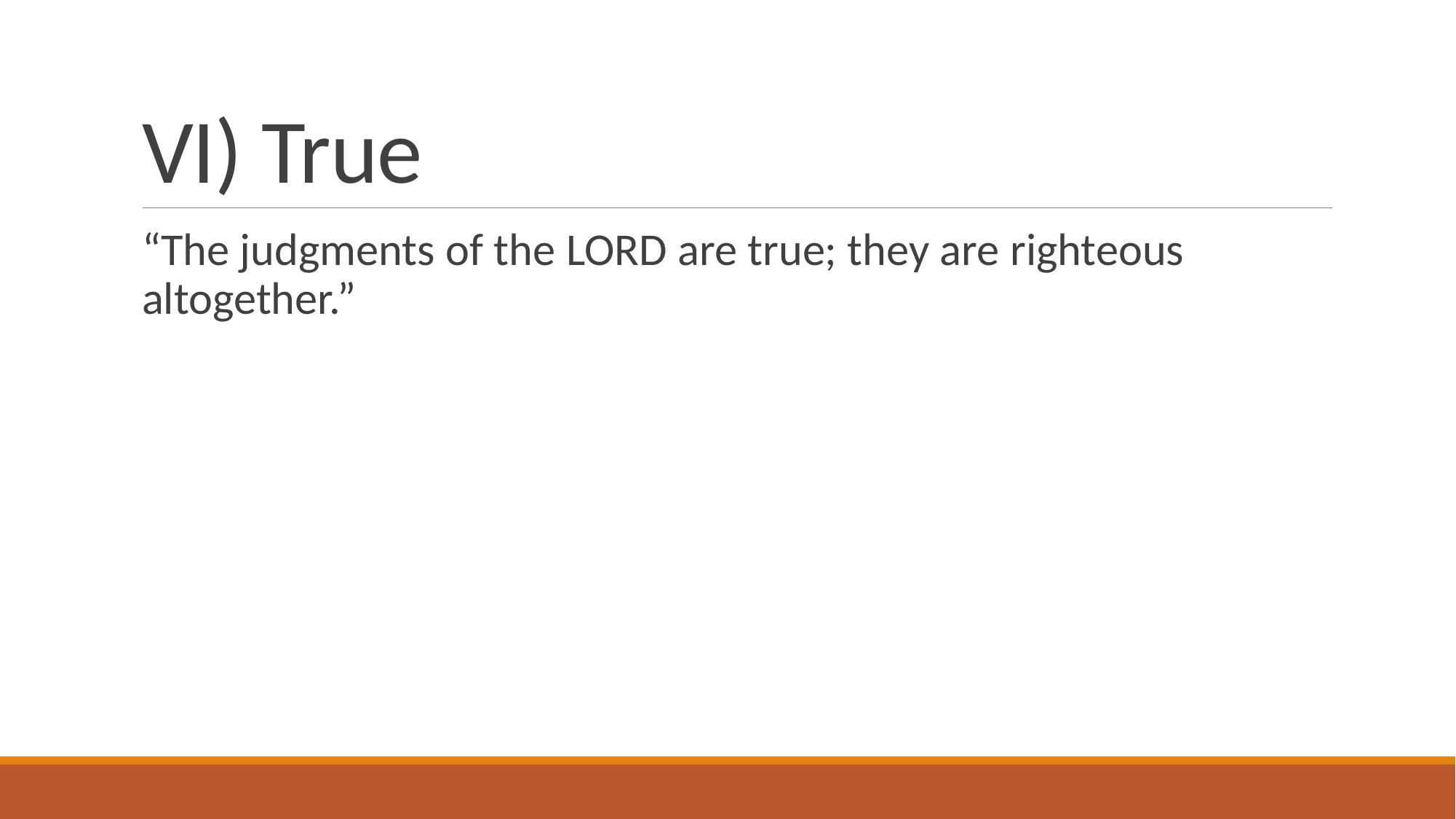

# VI) True
“The judgments of the Lord are true; they are righteous altogether.”